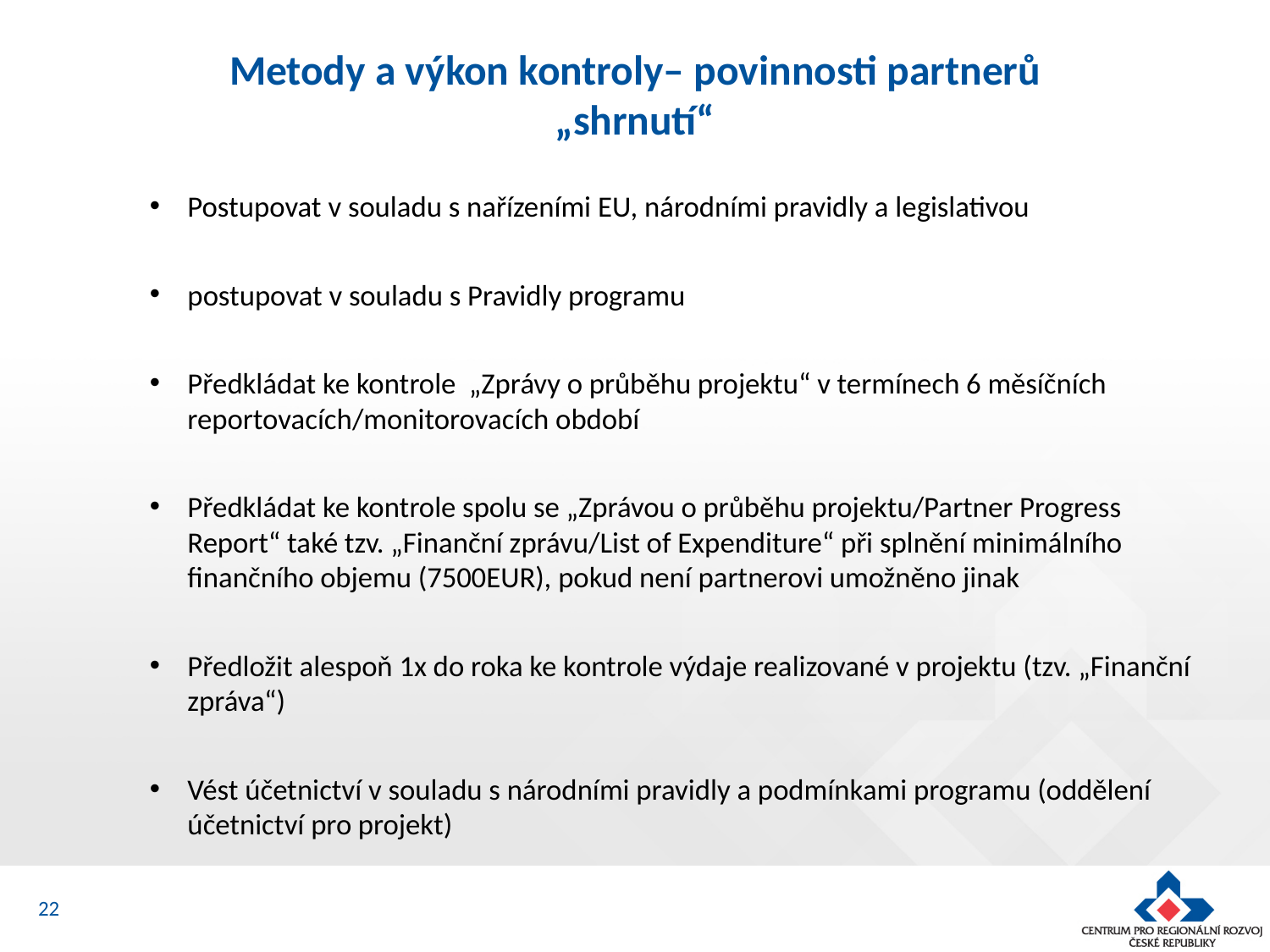

# Metody a výkon kontroly– povinnosti partnerů „shrnutí“
Postupovat v souladu s nařízeními EU, národními pravidly a legislativou

postupovat v souladu s Pravidly programu

Předkládat ke kontrole  „Zprávy o průběhu projektu“ v termínech 6 měsíčních reportovacích/monitorovacích období

Předkládat ke kontrole spolu se „Zprávou o průběhu projektu/Partner Progress Report“ také tzv. „Finanční zprávu/List of Expenditure“ při splnění minimálního finančního objemu (7500EUR), pokud není partnerovi umožněno jinak

Předložit alespoň 1x do roka ke kontrole výdaje realizované v projektu (tzv. „Finanční zpráva“)

Vést účetnictví v souladu s národními pravidly a podmínkami programu (oddělení účetnictví pro projekt)

22